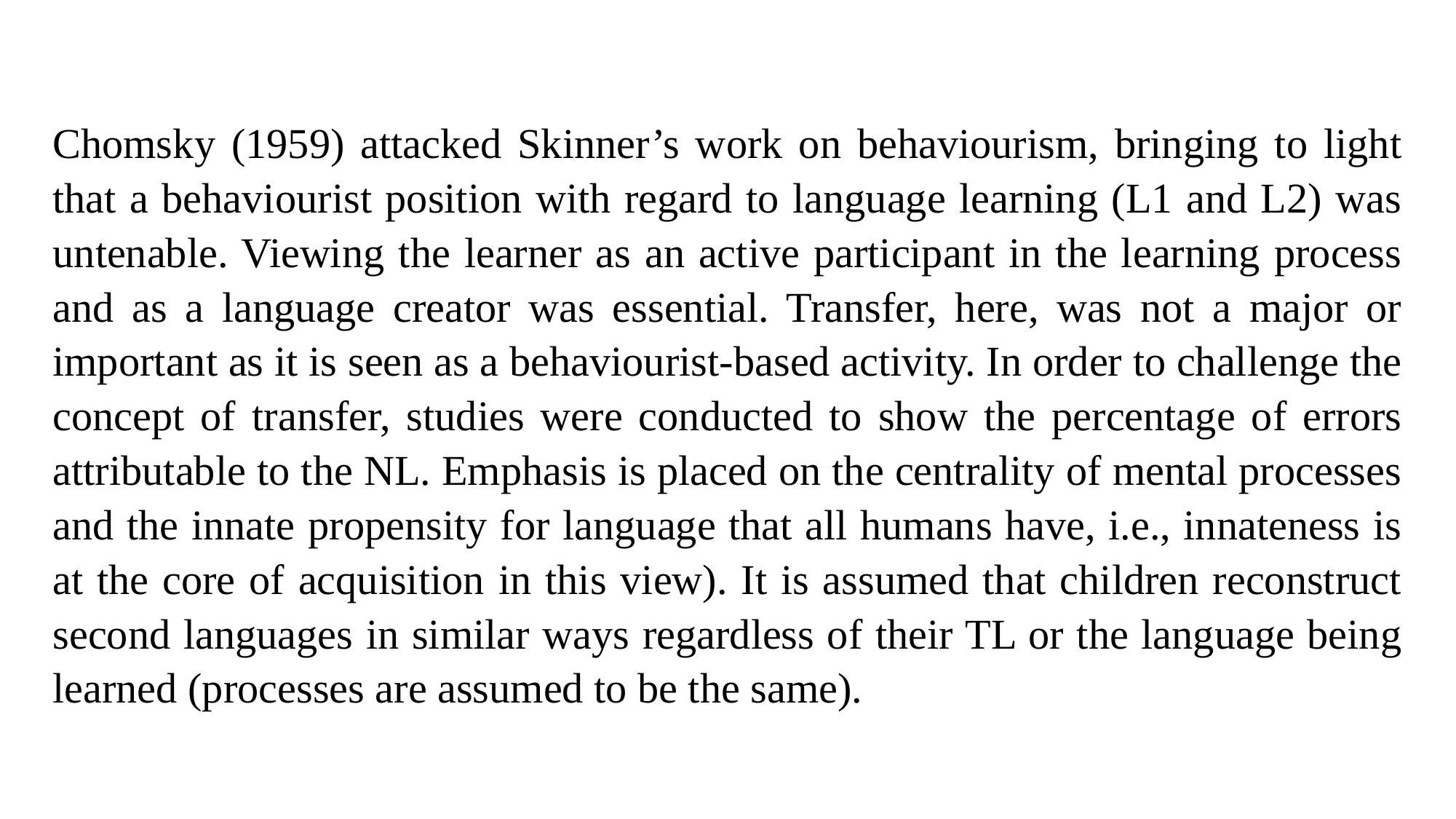

Chomsky (1959) attacked Skinner’s work on behaviourism, bringing to light that a behaviourist position with regard to language learning (L1 and L2) was untenable. Viewing the learner as an active participant in the learning process and as a language creator was essential. Transfer, here, was not a major or important as it is seen as a behaviourist-based activity. In order to challenge the concept of transfer, studies were conducted to show the percentage of errors attributable to the NL. Emphasis is placed on the centrality of mental processes and the innate propensity for language that all humans have, i.e., innateness is at the core of acquisition in this view). It is assumed that children reconstruct second languages in similar ways regardless of their TL or the language being learned (processes are assumed to be the same).